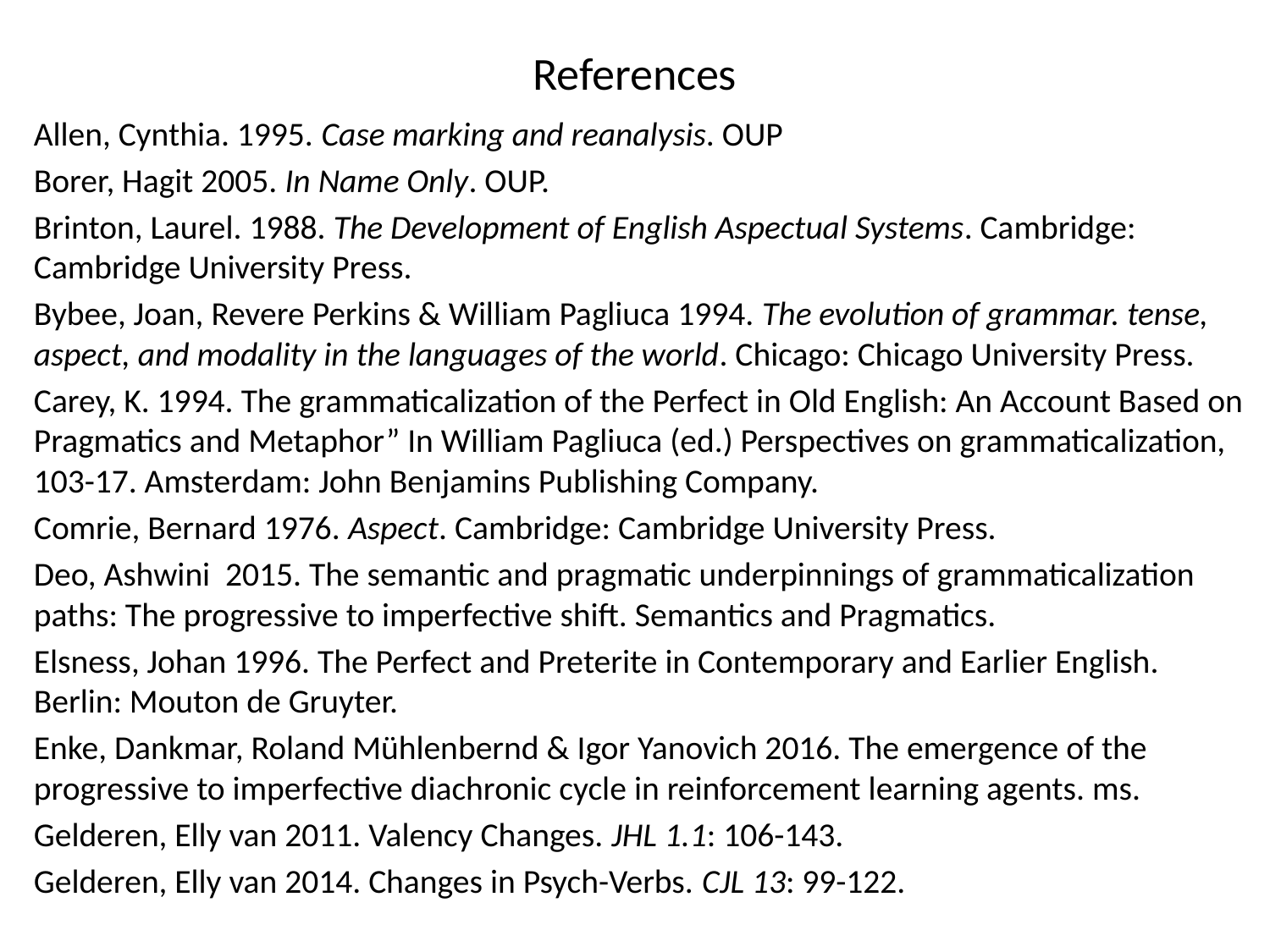

# References
Allen, Cynthia. 1995. Case marking and reanalysis. OUP
Borer, Hagit 2005. In Name Only. OUP.
Brinton, Laurel. 1988. The Development of English Aspectual Systems. Cambridge: Cambridge University Press.
Bybee, Joan, Revere Perkins & William Pagliuca 1994. The evolution of grammar. tense, aspect, and modality in the languages of the world. Chicago: Chicago University Press.
Carey, K. 1994. The grammaticalization of the Perfect in Old English: An Account Based on Pragmatics and Metaphor” In William Pagliuca (ed.) Perspectives on grammaticalization, 103-17. Amsterdam: John Benjamins Publishing Company.
Comrie, Bernard 1976. Aspect. Cambridge: Cambridge University Press.
Deo, Ashwini  2015. The semantic and pragmatic underpinnings of grammaticalization paths: The progressive to imperfective shift. Semantics and Pragmatics.
Elsness, Johan 1996. The Perfect and Preterite in Contemporary and Earlier English. Berlin: Mouton de Gruyter.
Enke, Dankmar, Roland Mühlenbernd & Igor Yanovich 2016. The emergence of the progressive to imperfective diachronic cycle in reinforcement learning agents. ms.
Gelderen, Elly van 2011. Valency Changes. JHL 1.1: 106-143.
Gelderen, Elly van 2014. Changes in Psych-Verbs. CJL 13: 99-122.